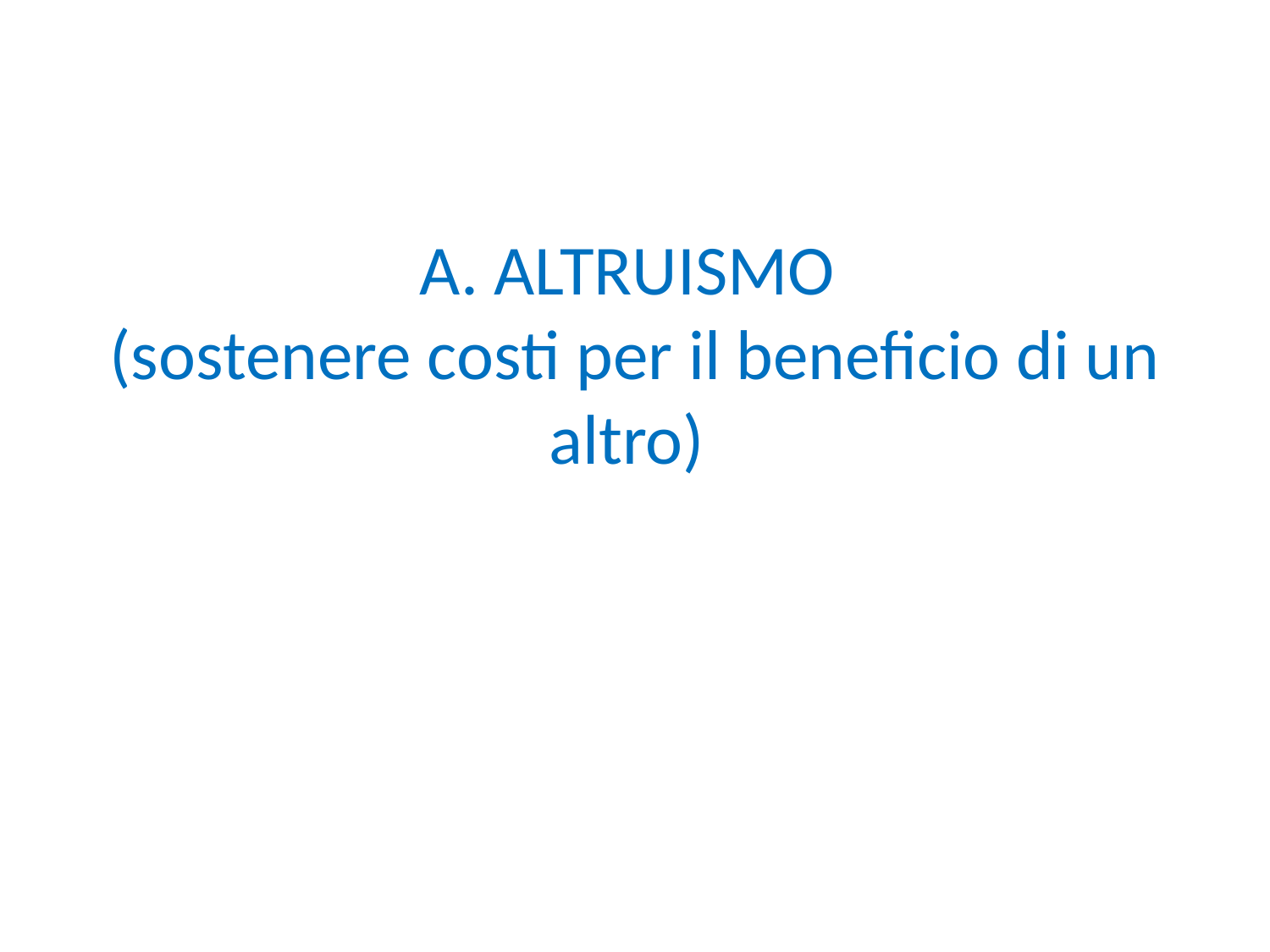

# A. ALTRUISMO (sostenere costi per il beneficio di un altro)